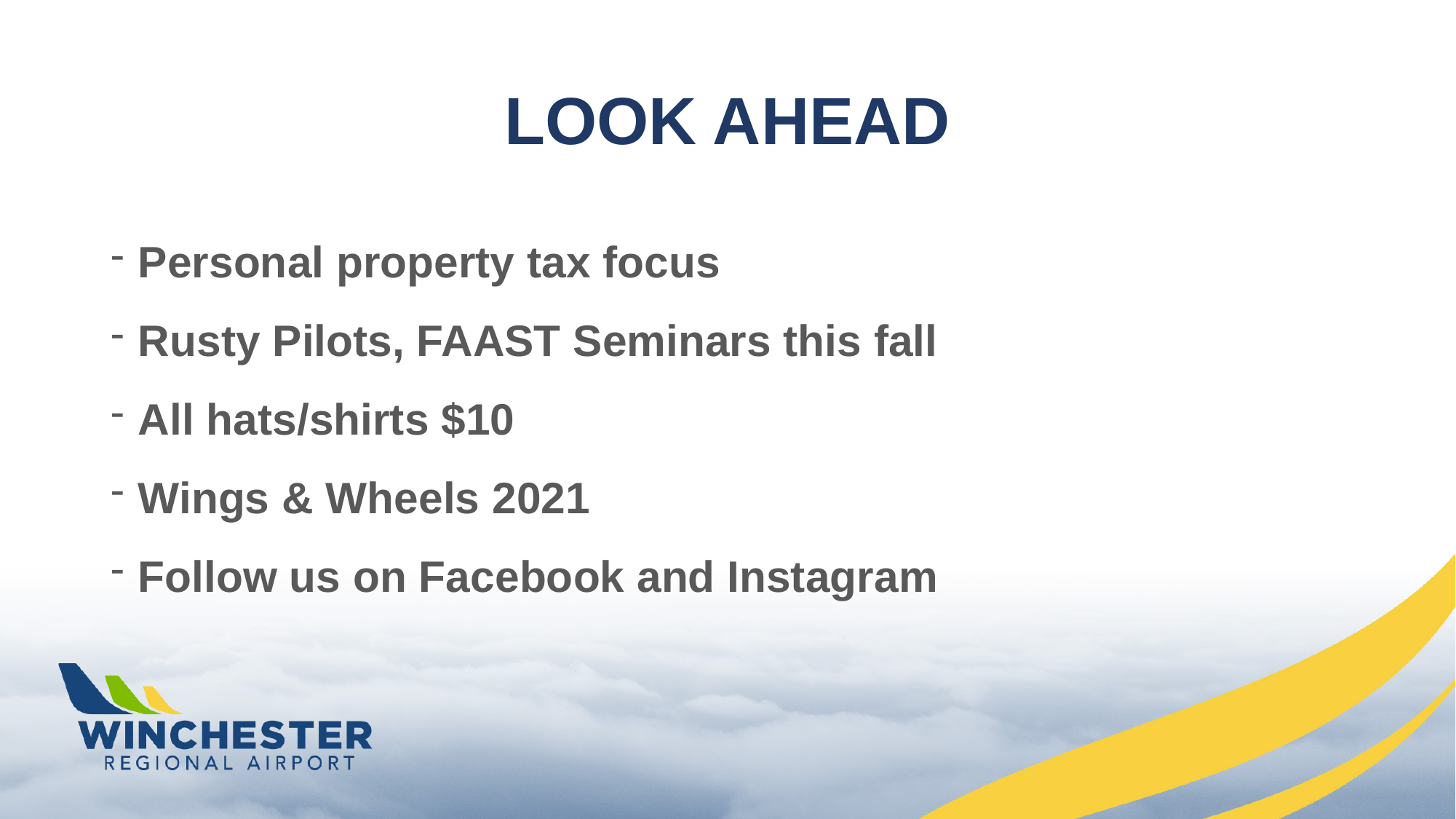

# LOOK AHEAD
Personal property tax focus
Rusty Pilots, FAAST Seminars this fall
All hats/shirts $10
Wings & Wheels 2021
Follow us on Facebook and Instagram